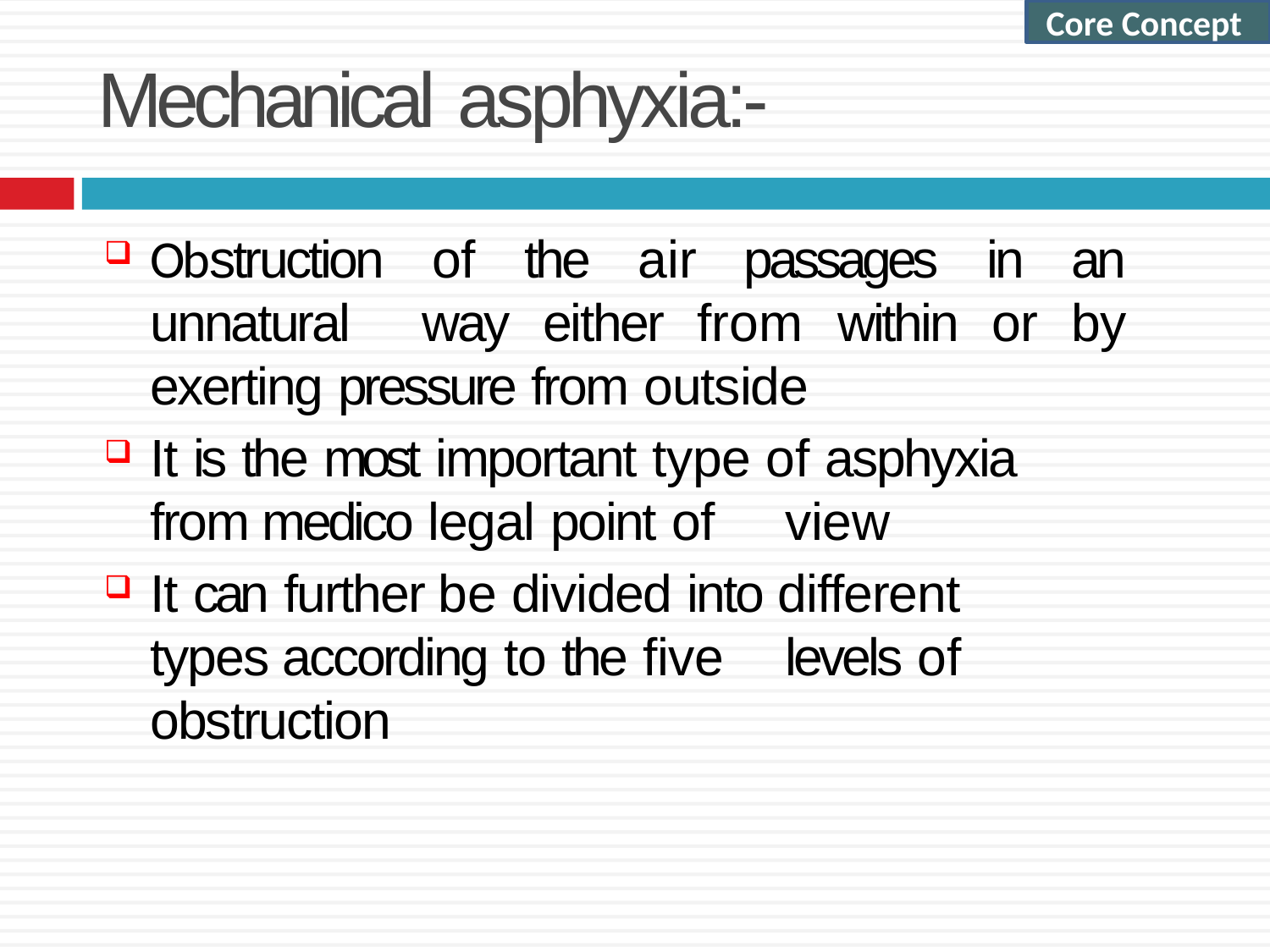

# Mechanical asphyxia:-
Core Concept
Obstruction of the air passages in an unnatural 	way either from within or by exerting pressure 	from outside
It is the most important type of asphyxia from medico legal point of	view
It can further be divided into different types according to the five	levels of obstruction